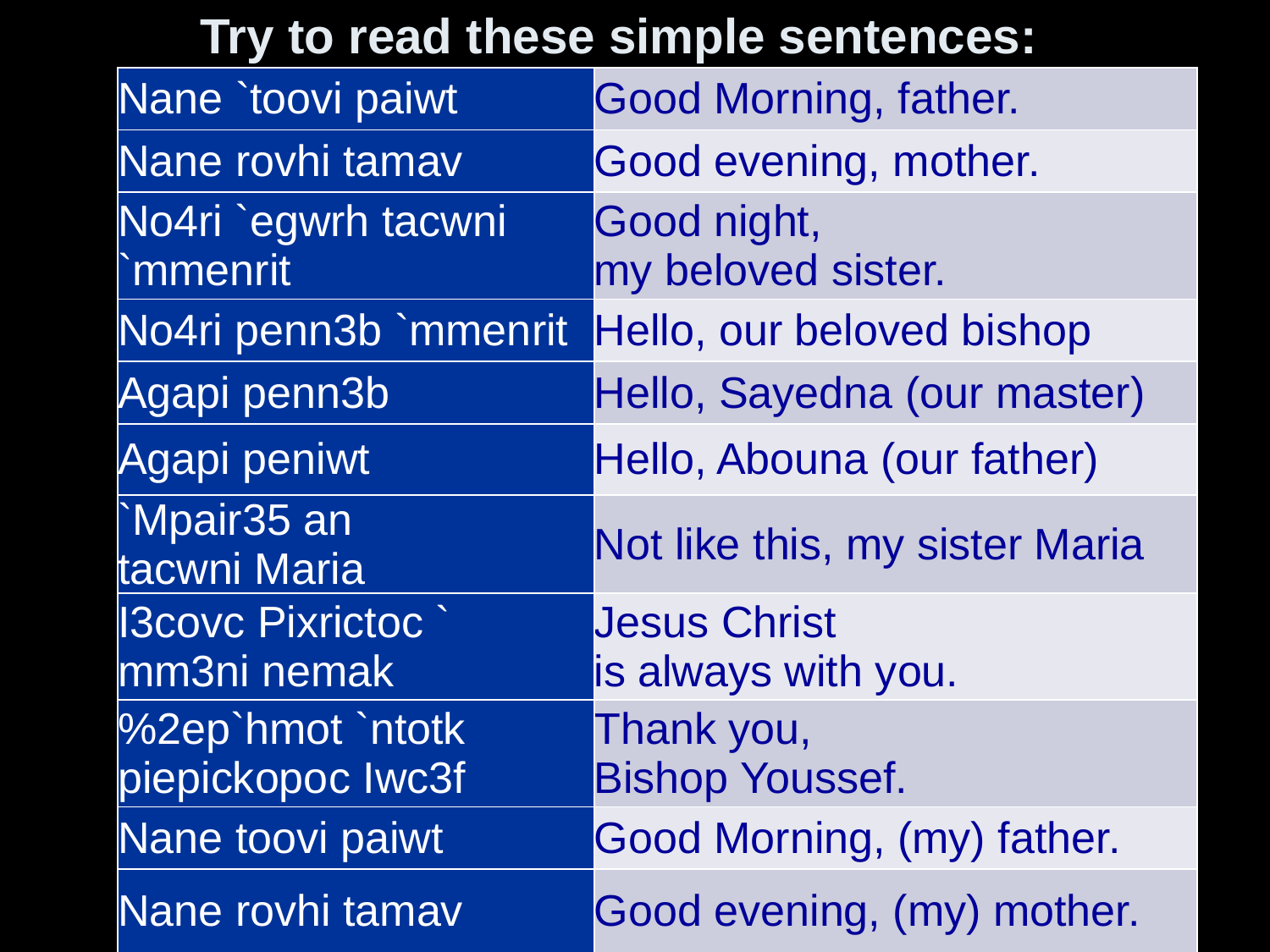

# Try to read these simple sentences:
| Nane `toovi paiwt | Good Morning, father. |
| --- | --- |
| Nane rovhi tamav | Good evening, mother. |
| No4ri `egwrh tacwni `mmenrit | Good night, my beloved sister. |
| No4ri penn3b `mmenrit | Hello, our beloved bishop |
| Agapi penn3b | Hello, Sayedna (our master) |
| Agapi peniwt | Hello, Abouna (our father) |
| `Mpair35 an tacwni Maria | Not like this, my sister Maria |
| I3covc Pixrictoc ` mm3ni nemak | Jesus Christ is always with you. |
| %2ep`hmot `ntotk piepickopoc Iwc3f | Thank you, Bishop Youssef. |
| Nane toovi paiwt | Good Morning, (my) father. |
| Nane rovhi tamav | Good evening, (my) mother. |